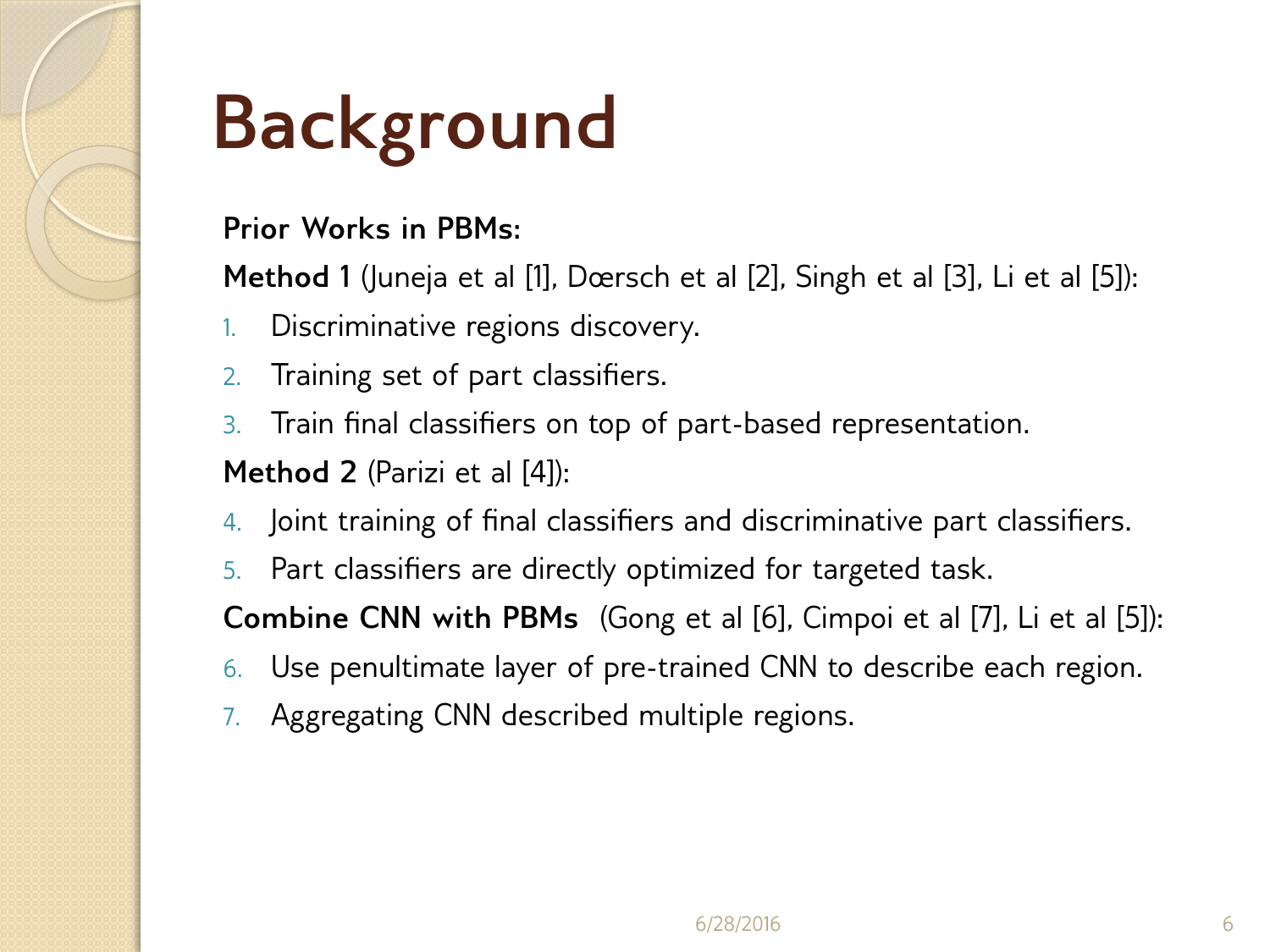

# Background
Prior Works in PBMs:
Method 1 (Juneja et al [1], Doersch et al [2], Singh et al [3], Li et al [5]):
Discriminative regions discovery.
Training set of part classifiers.
Train final classifiers on top of part-based representation.
Method 2 (Parizi et al [4]):
Joint training of final classifiers and discriminative part classifiers.
Part classifiers are directly optimized for targeted task.
Combine CNN with PBMs  (Gong et al [6], Cimpoi et al [7], Li et al [5]):
Use penultimate layer of pre-trained CNN to describe each region.
Aggregating CNN described multiple regions.

6/28/2016
6